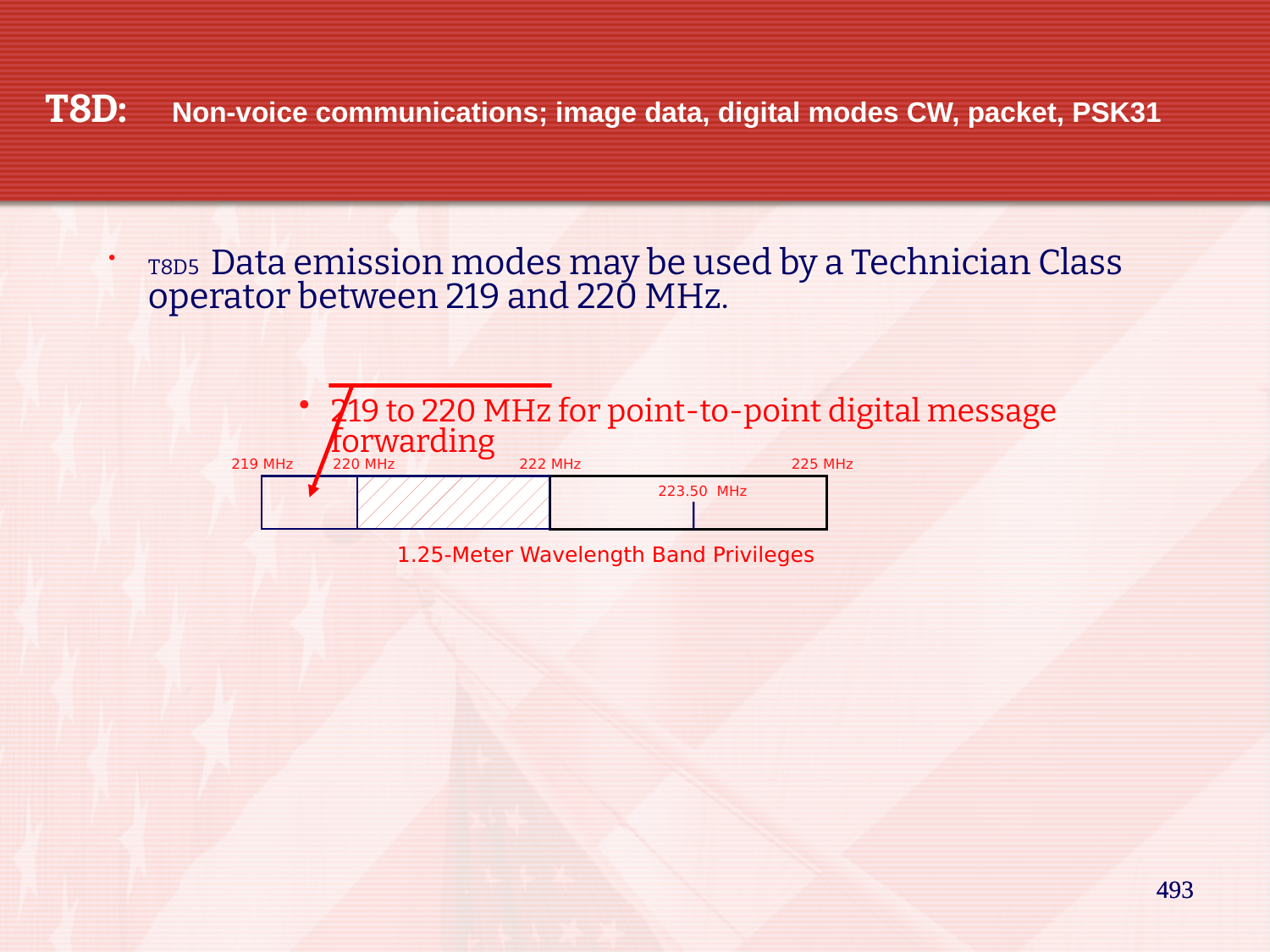

T8D:	Non-voice communications; image data, digital modes CW, packet, PSK31
T8D5  Data emission modes may be used by a Technician Class operator between 219 and 220 MHz.

219 to 220 MHz for point-to-point digital message forwarding

T8D6  The abbreviation PSK mean Phase Shift Keying.

219 MHz
220 MHz
222 MHz
225 MHz

223.50  MHz

1.25-Meter Wavelength Band Privileges
493
493